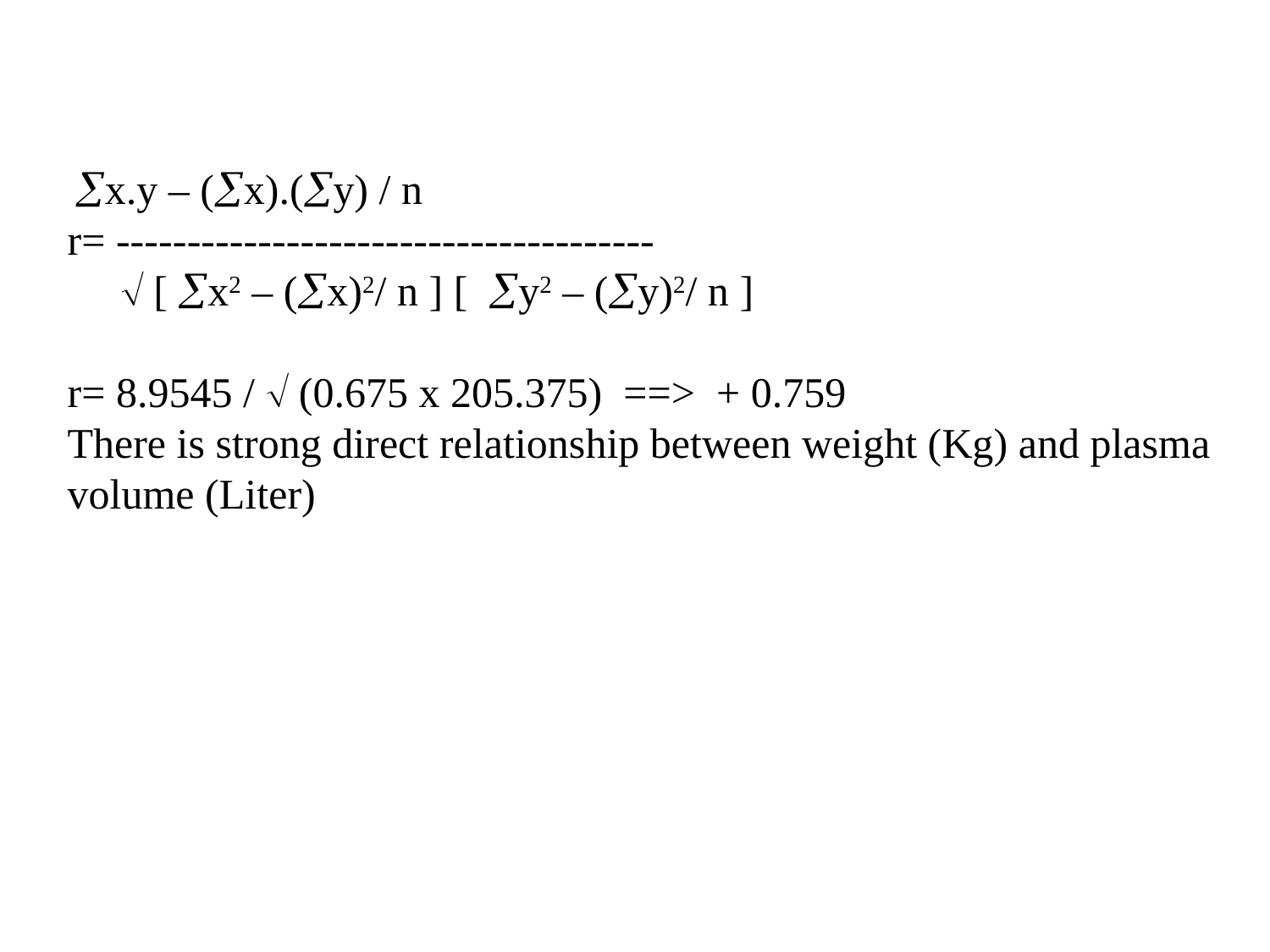

∑x.y – (∑x).(∑y) / n
r= --------------------------------------
     √ [ ∑x2 – (∑x)2/ n ] [  ∑y2 – (∑y)2/ n ]

r= 8.9545 / √ (0.675 x 205.375)  ==>  + 0.759
There is strong direct relationship between weight (Kg) and plasma volume (Liter)